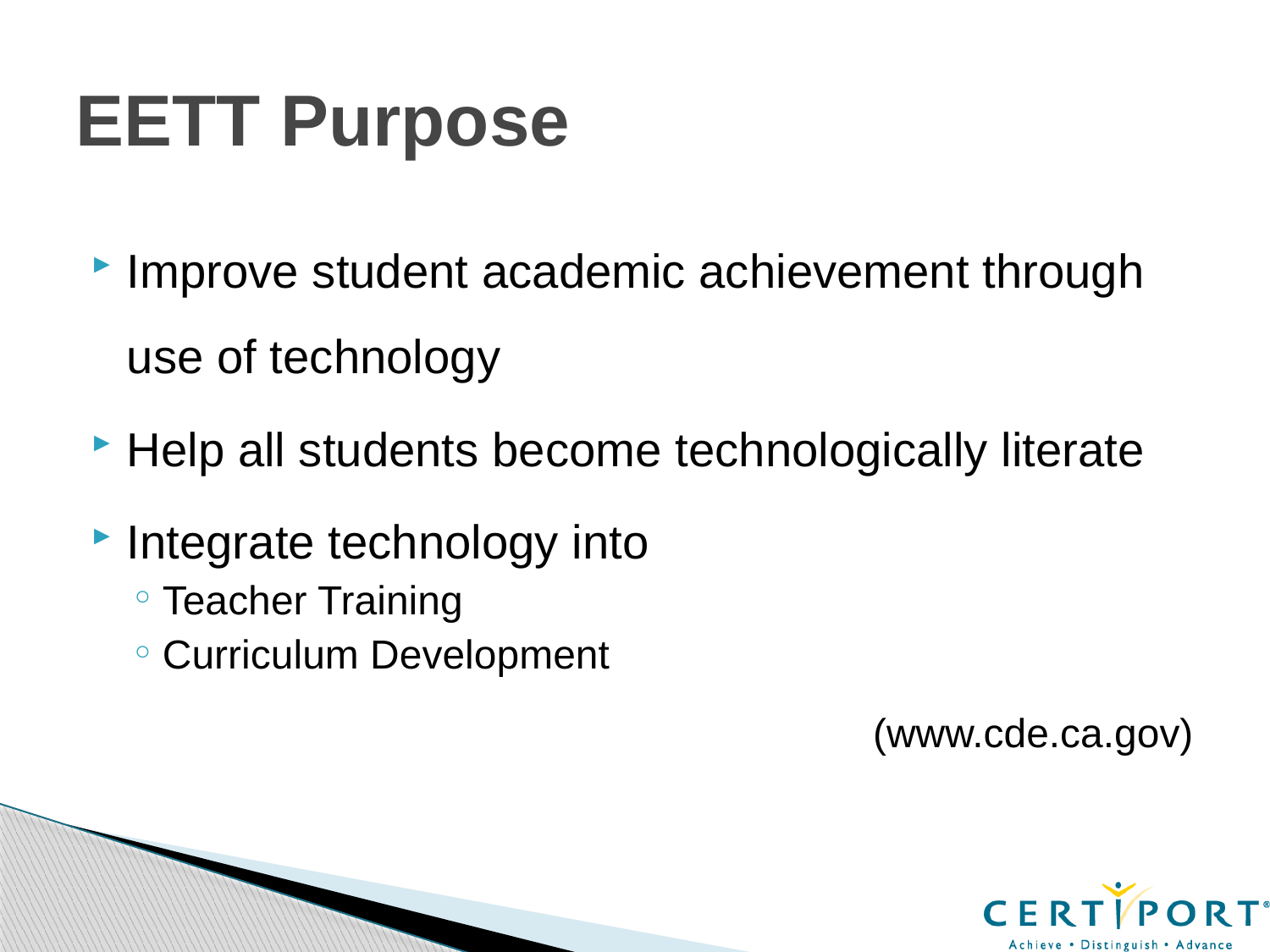

# EETT Purpose
Improve student academic achievement through use of technology
Help all students become technologically literate
Integrate technology into
Teacher Training
Curriculum Development
 (www.cde.ca.gov)